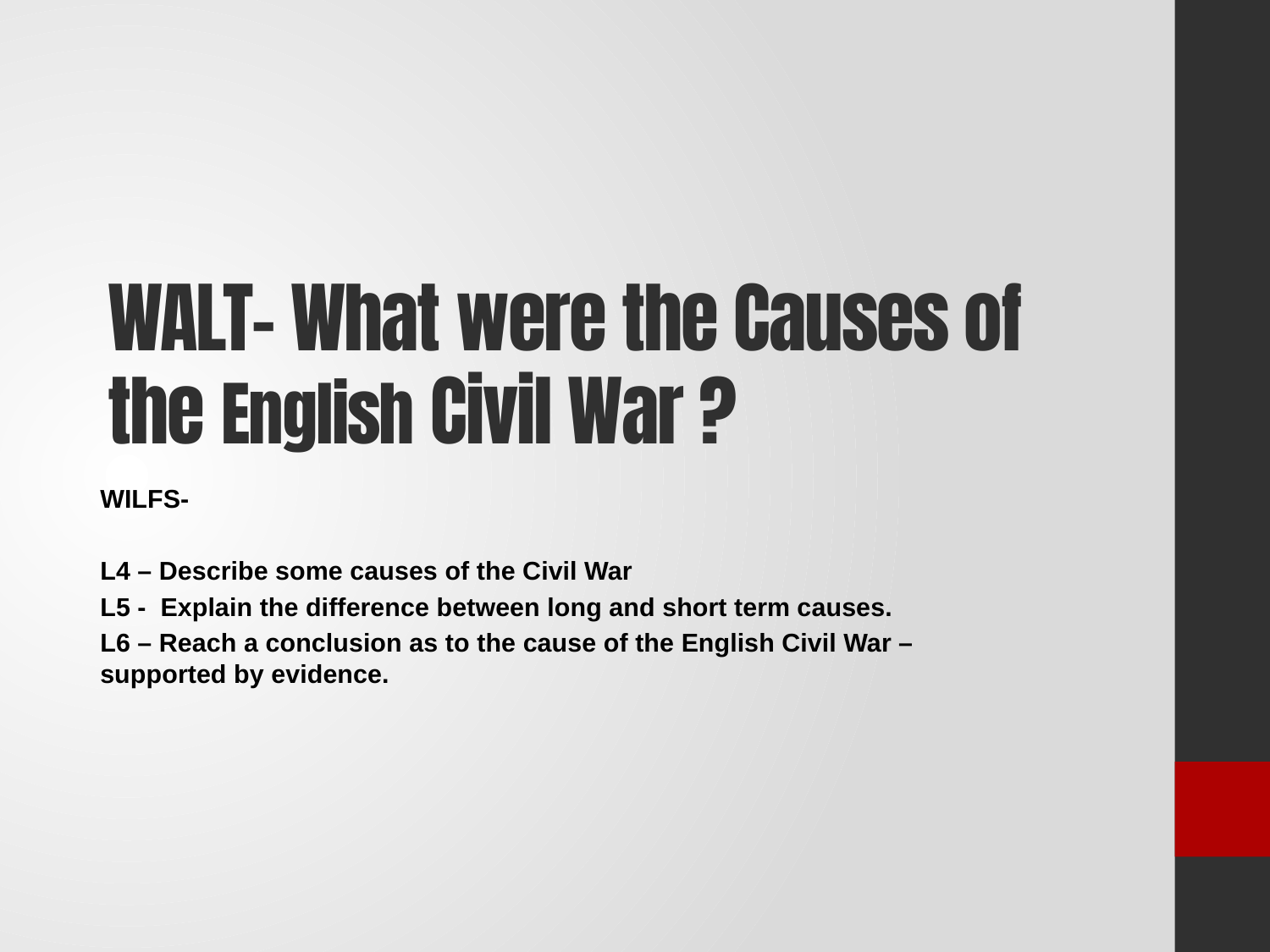

# WALT- What were the Causes of the English Civil War ?
WILFS-

L4 – Describe some causes of the Civil War
L5 -  Explain the difference between long and short term causes.
L6 – Reach a conclusion as to the cause of the English Civil War – supported by evidence.